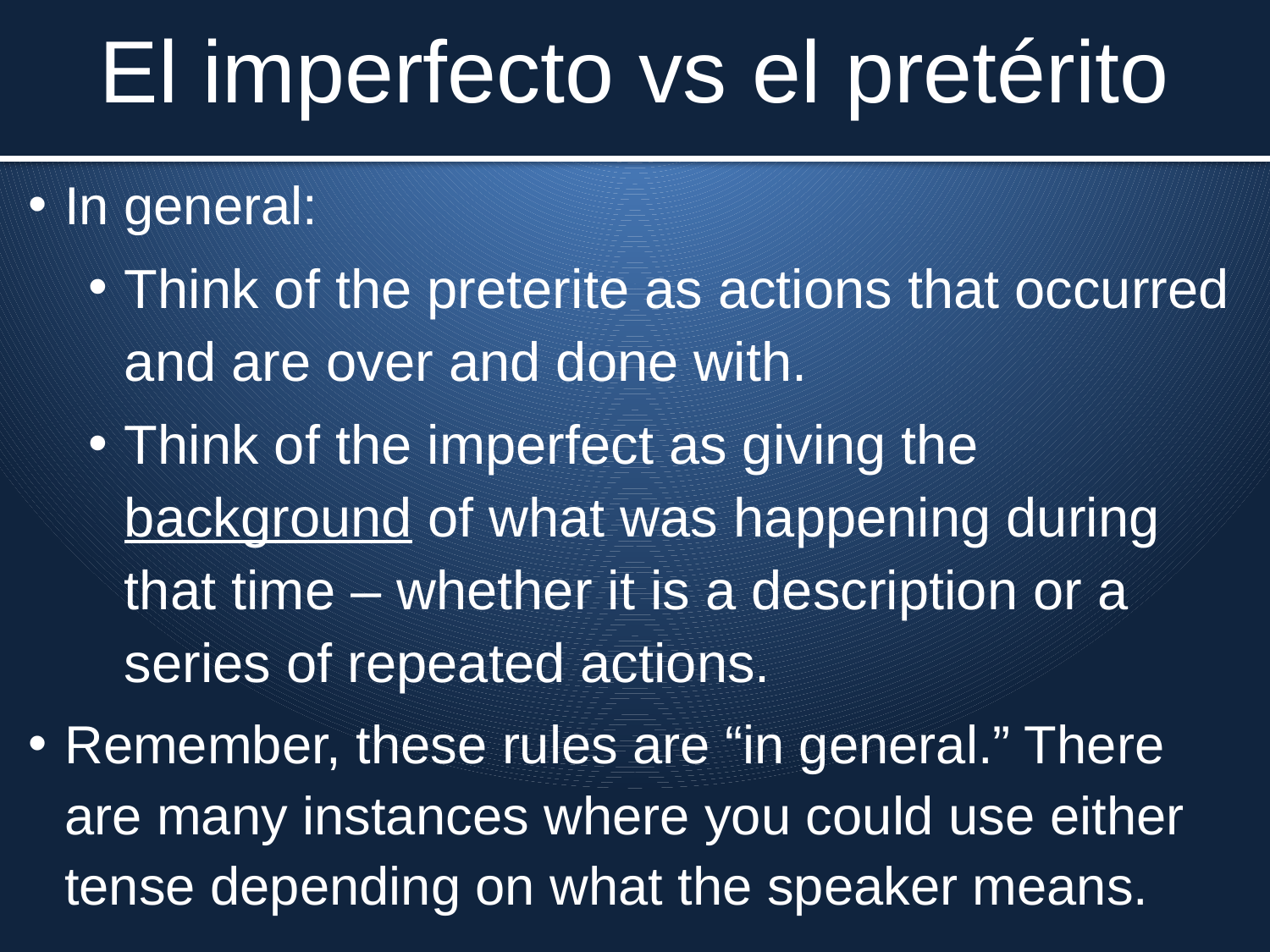

# El imperfecto vs el pretérito
In general:
Think of the preterite as actions that occurred and are over and done with.
Think of the imperfect as giving the background of what was happening during that time – whether it is a description or a series of repeated actions.
Remember, these rules are “in general.” There are many instances where you could use either tense depending on what the speaker means.